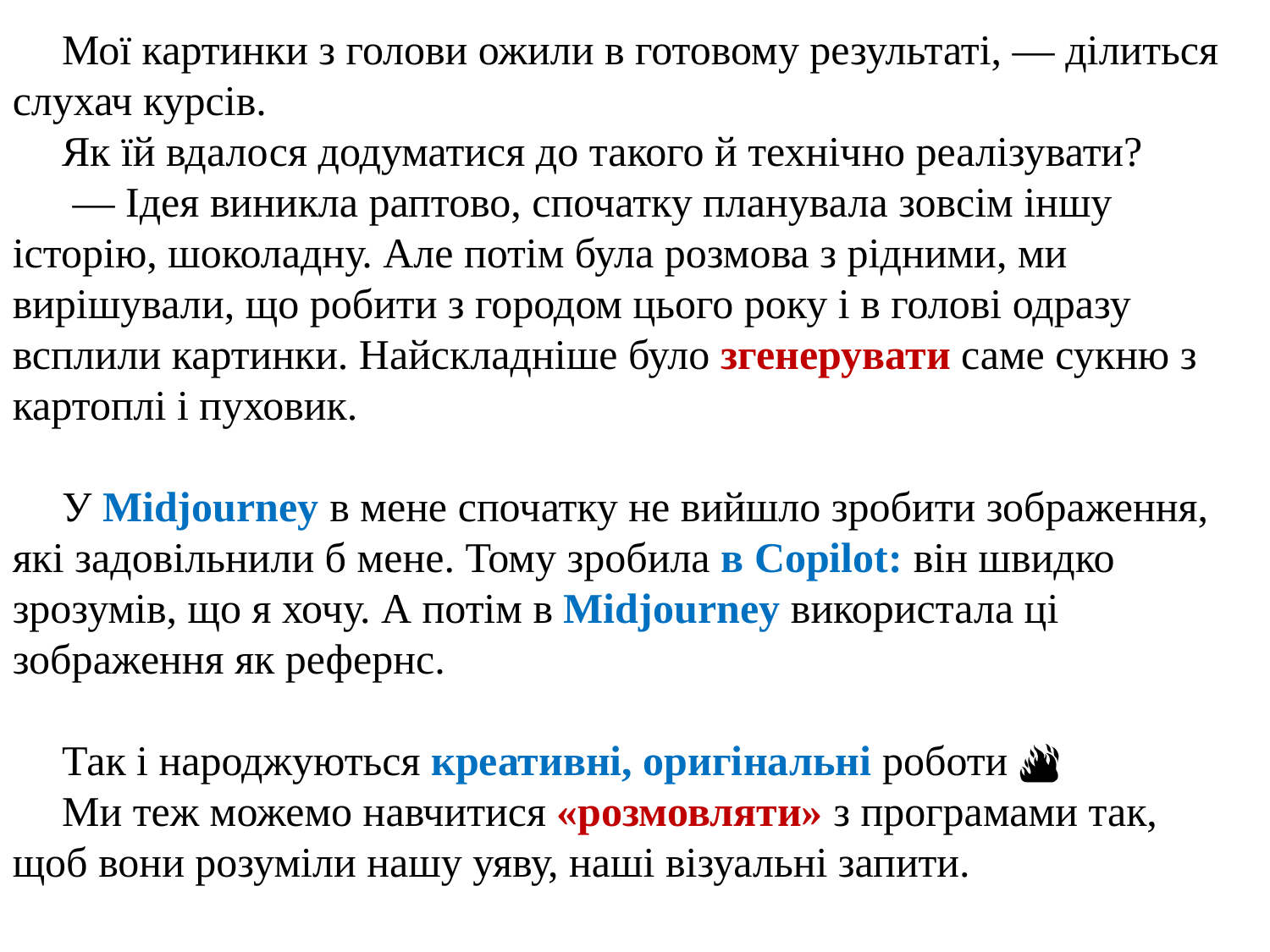

Мої картинки з голови ожили в готовому результаті, — ділиться слухач курсів.
Як їй вдалося додуматися до такого й технічно реалізувати?
 — Ідея виникла раптово, спочатку планувала зовсім іншу історію, шоколадну. Але потім була розмова з рідними, ми вирішували, що робити з городом цього року і в голові одразу всплили картинки. Найскладніше було згенерувати саме сукню з картоплі і пуховик.

У Midjourney в мене спочатку не вийшло зробити зображення, які задовільнили б мене. Тому зробила в Copilot: він швидко зрозумів, що я хочу. А потім в Midjourney використала ці зображення як рефернс.

Так і народжуються креативні, оригінальні роботи 🔥
Ми теж можемо навчитися «розмовляти» з програмами так, щоб вони розуміли нашу уяву, наші візуальні запити.